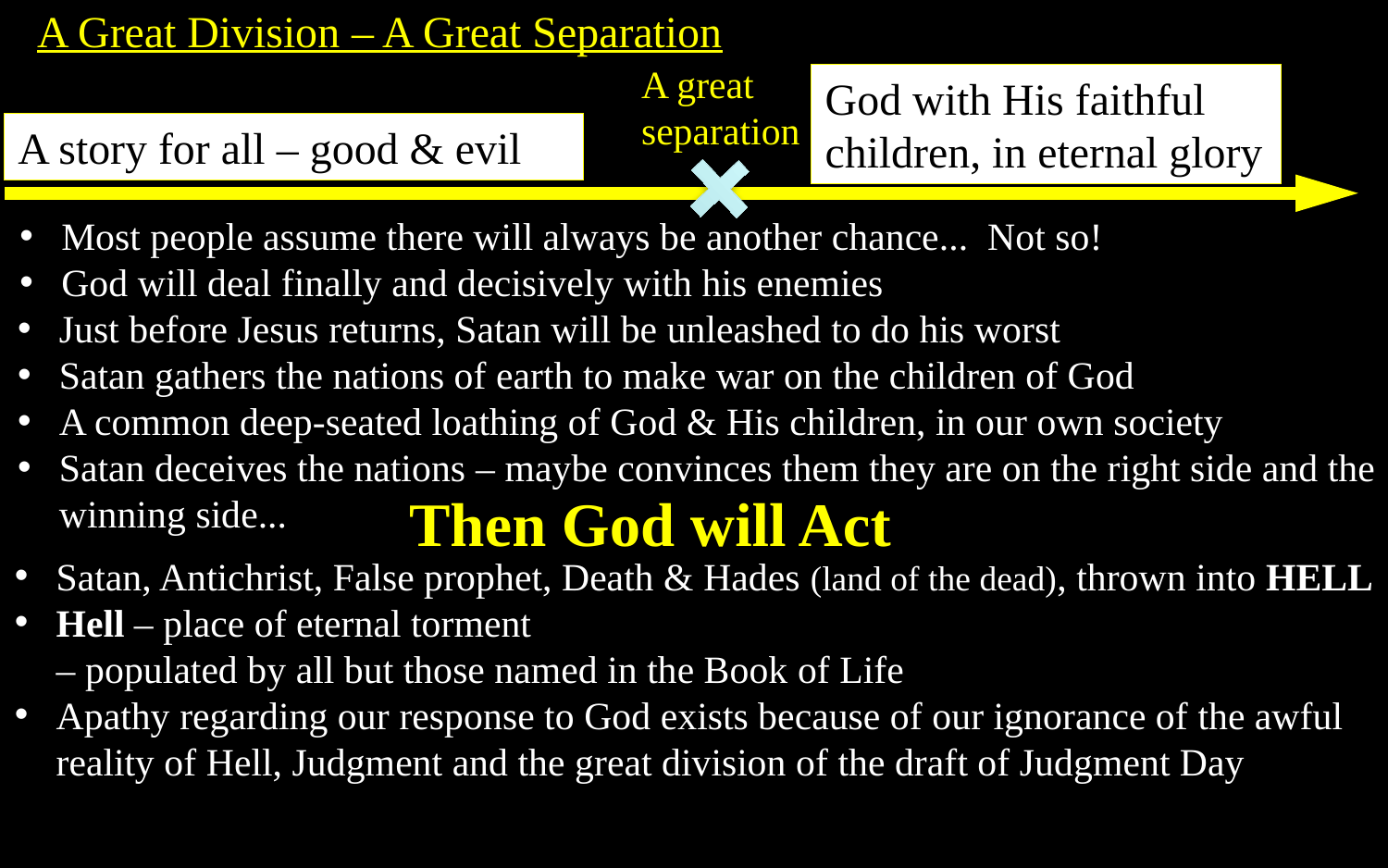

A Great Division – A Great Separation
A great separation
God with His faithful children, in eternal glory
A story for all – good & evil

Most people assume there will always be another chance...  Not so!
God will deal finally and decisively with his enemies
Just before Jesus returns, Satan will be unleashed to do his worst
Satan gathers the nations of earth to make war on the children of God
A common deep-seated loathing of God & His children, in our own society
Satan deceives the nations – maybe convinces them they are on the right side and the winning side...
Then God will Act
Satan, Antichrist, False prophet, Death & Hades (land of the dead), thrown into HELL
Hell – place of eternal torment
– populated by all but those named in the Book of Life
Apathy regarding our response to God exists because of our ignorance of the awful reality of Hell, Judgment and the great division of the draft of Judgment Day